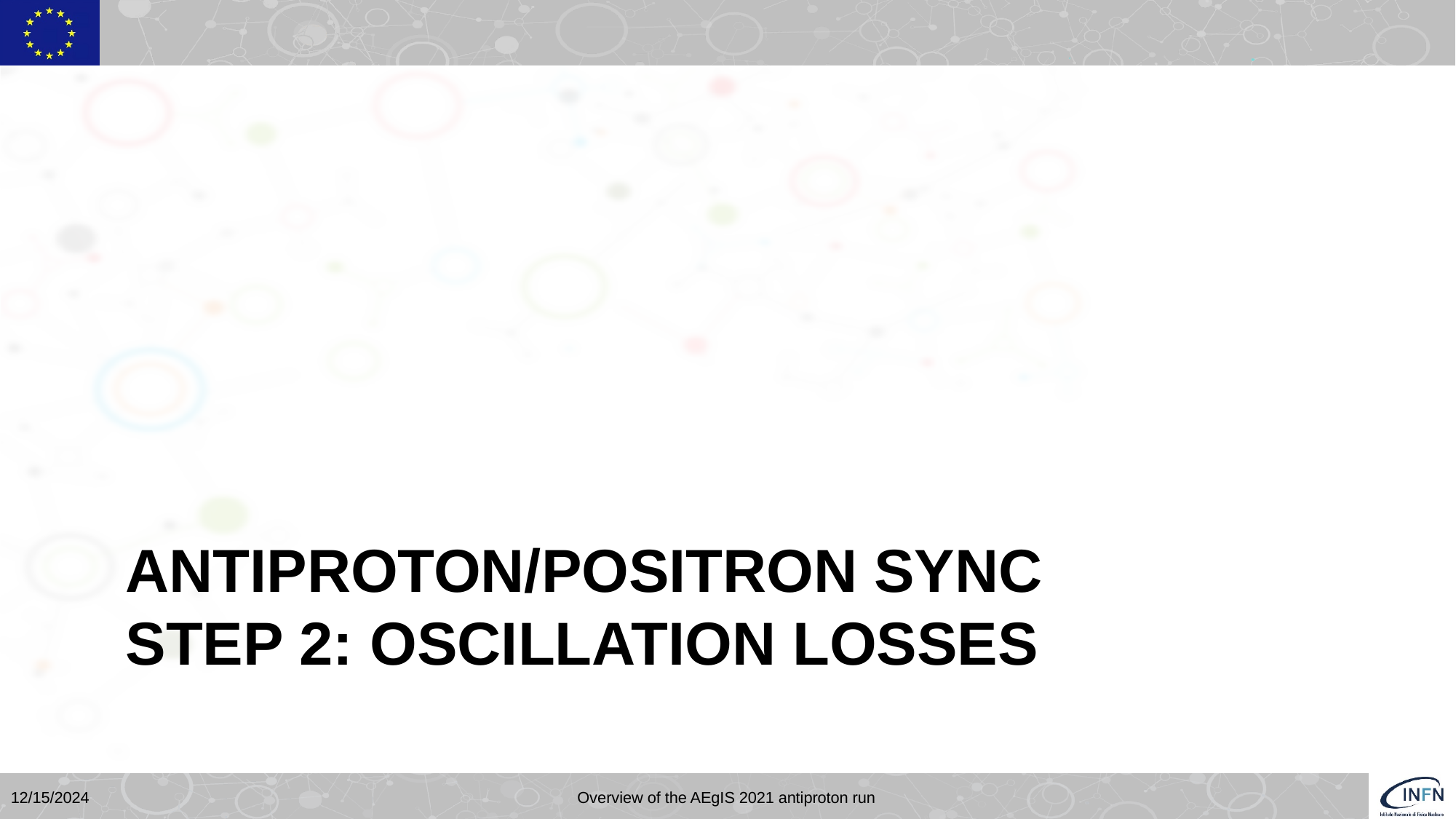

# Antiproton/positron sync step 2: oscillation losses